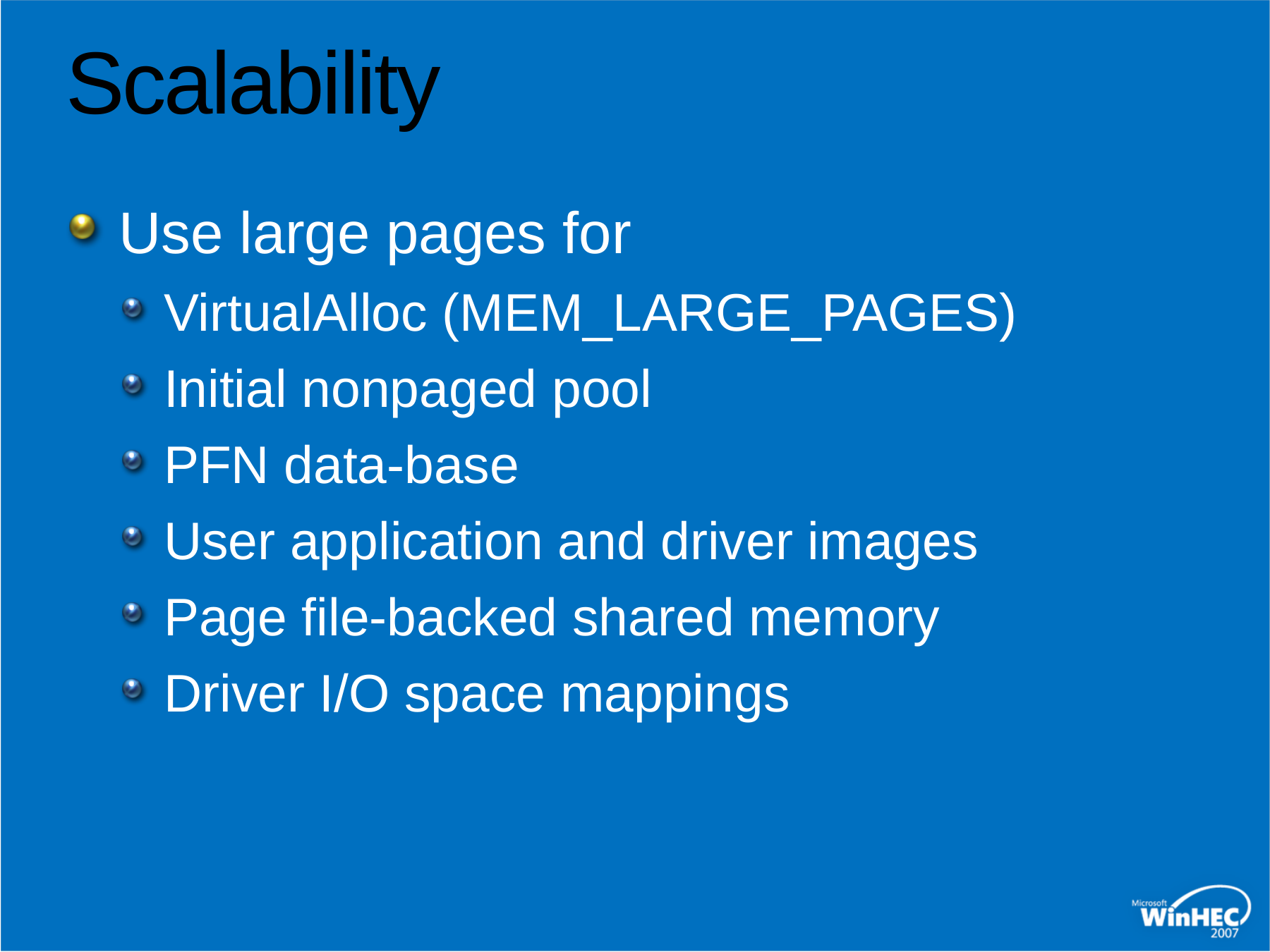

# Scalability
Use large pages for
VirtualAlloc (MEM_LARGE_PAGES)
Initial nonpaged pool
PFN data-base
User application and driver images
Page file-backed shared memory
Driver I/O space mappings